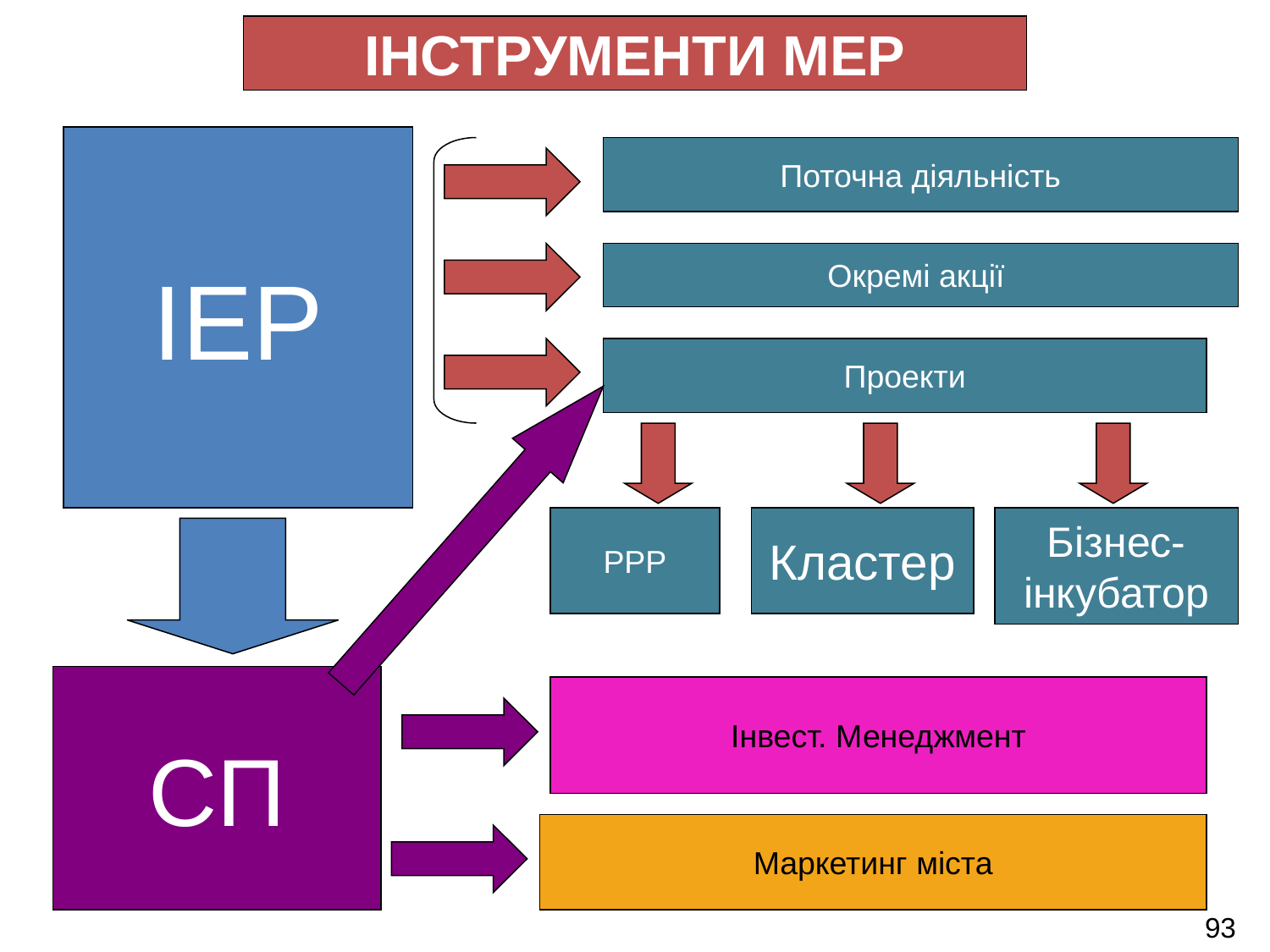

ІНСТРУМЕНТИ МЕР
ІЕР

Поточна діяльність

Окремі акції

Проекти

РРР
Кластер
Бізнес-
інкубатор

СП
Інвест. Менеджмент

Маркетинг міста

93